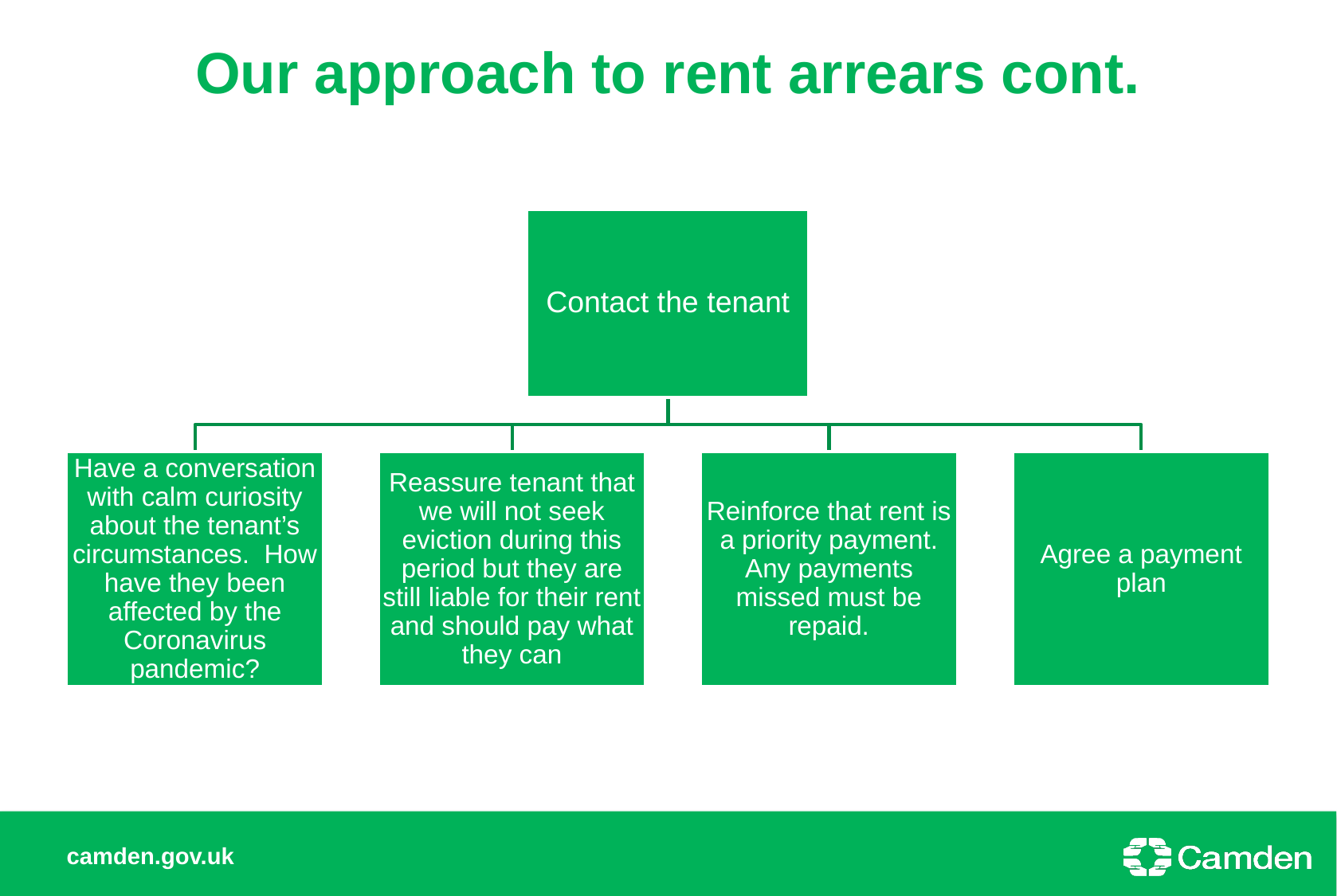

# Our approach to rent arrears cont.
Contact the tenant
Have a conversation with calm curiosity about the tenant’s circumstances.  How have they been affected by the Coronavirus pandemic?
Reassure tenant that we will not seek eviction during this period but they are still liable for their rent and should pay what they can
Reinforce that rent is a priority payment. Any payments missed must be repaid.
Agree a payment plan